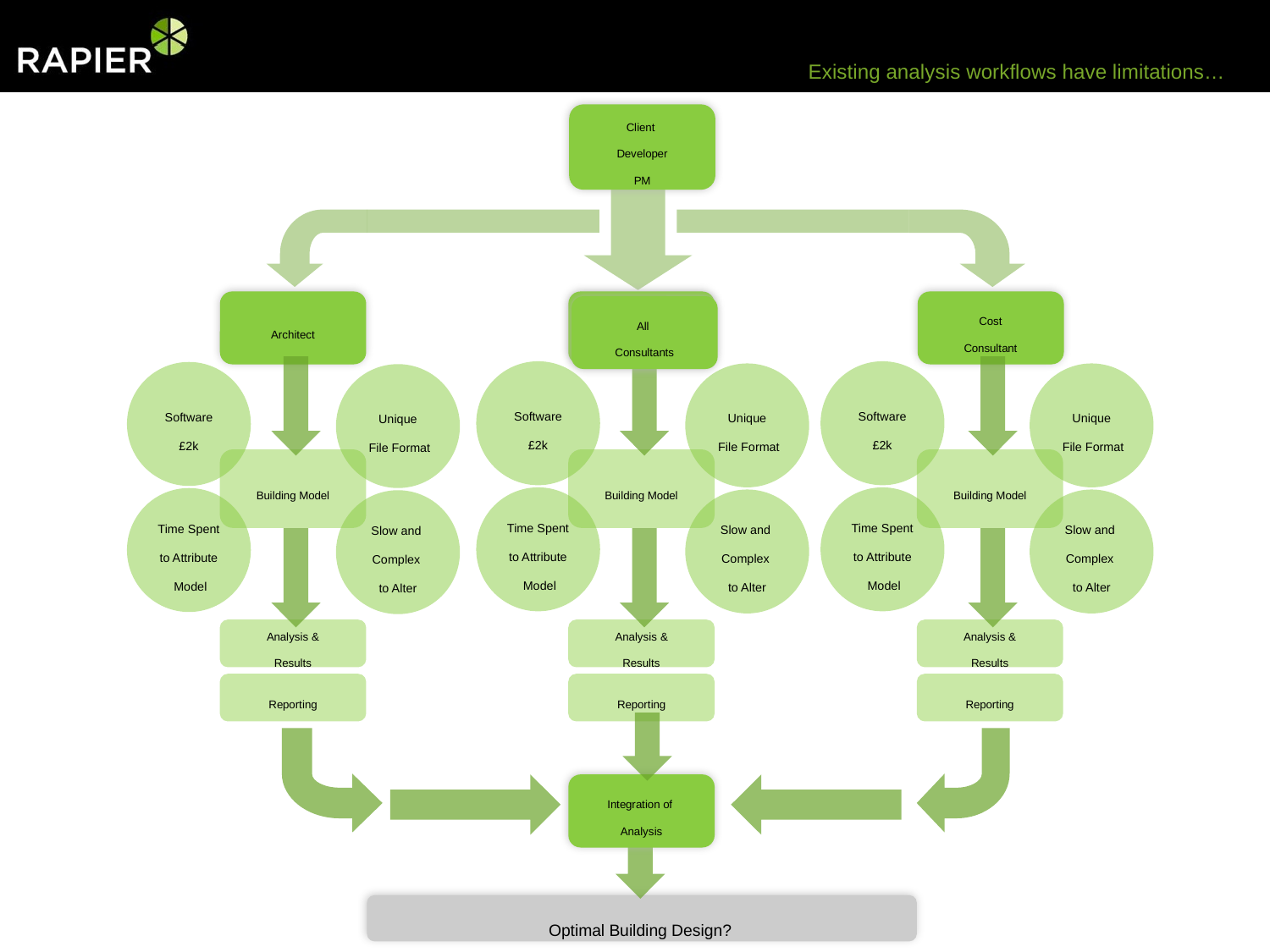

Existing analysis workflows have limitations…
Client
Developer
PM

Architect
Software
£2k
Unique
 File Format
Time Spent
to Attribute
 Model
Slow and
Complex
to Alter
Software
£2k
Unique
 File Format
Time Spent
to Attribute
 Model
Slow and
Complex
to Alter
Software
£2k
Unique
 File Format
Time Spent
to Attribute
 Model
Slow and
Complex
to Alter

Building Model
Building Model

Analysis &
Results
Analysis &
Results
Reporting
Reporting

Environmental
Consultant
Cost
Consultant
All
Consultants

Building Model

Analysis &
Results
Reporting

Integration of
Analysis

Optimal Building Design?